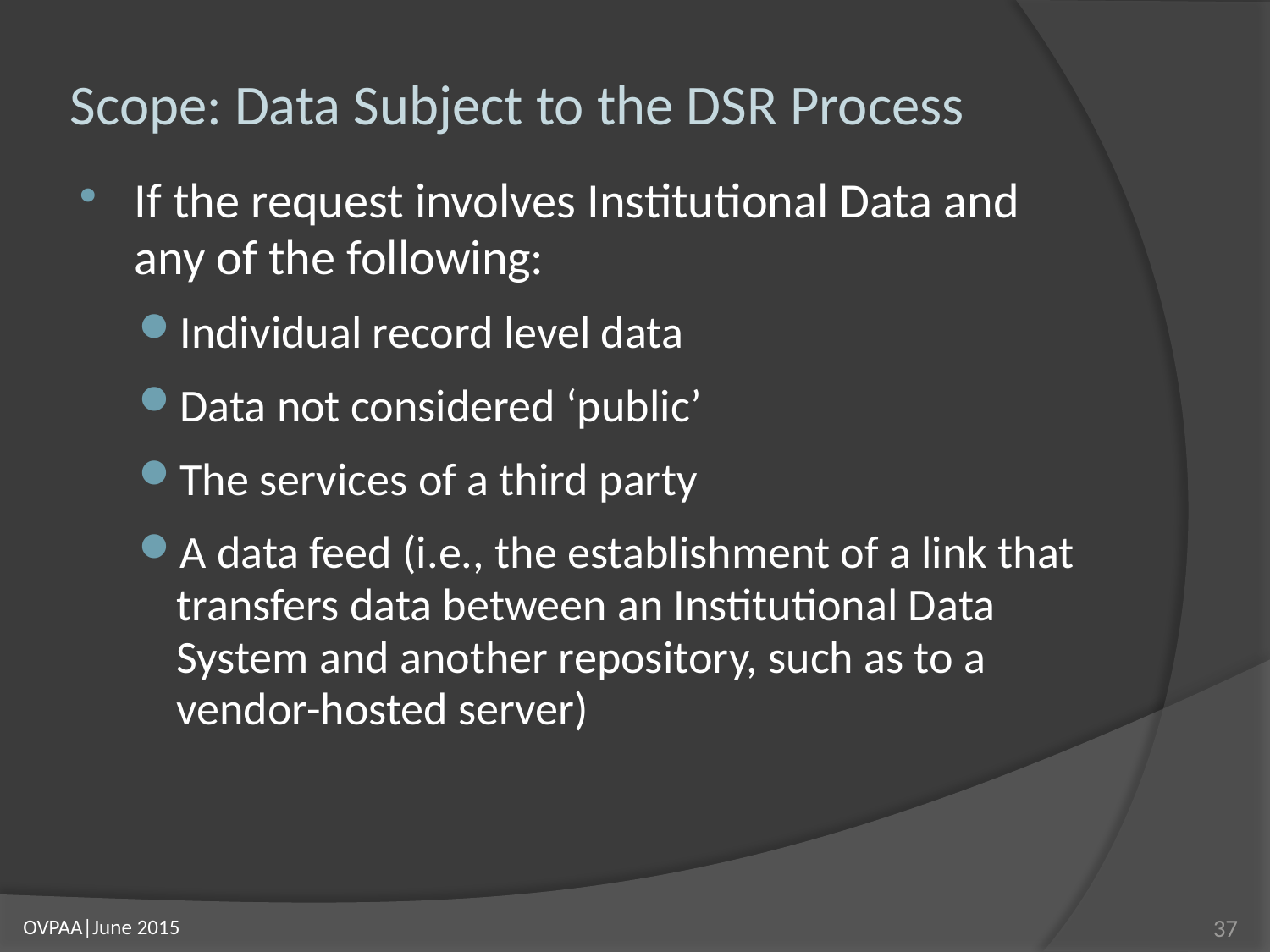

# Scope: Data Subject to the DSR Process
If the request involves Institutional Data and any of the following:
Individual record level data
Data not considered ‘public’
The services of a third party
A data feed (i.e., the establishment of a link that transfers data between an Institutional Data System and another repository, such as to a vendor-hosted server)

37